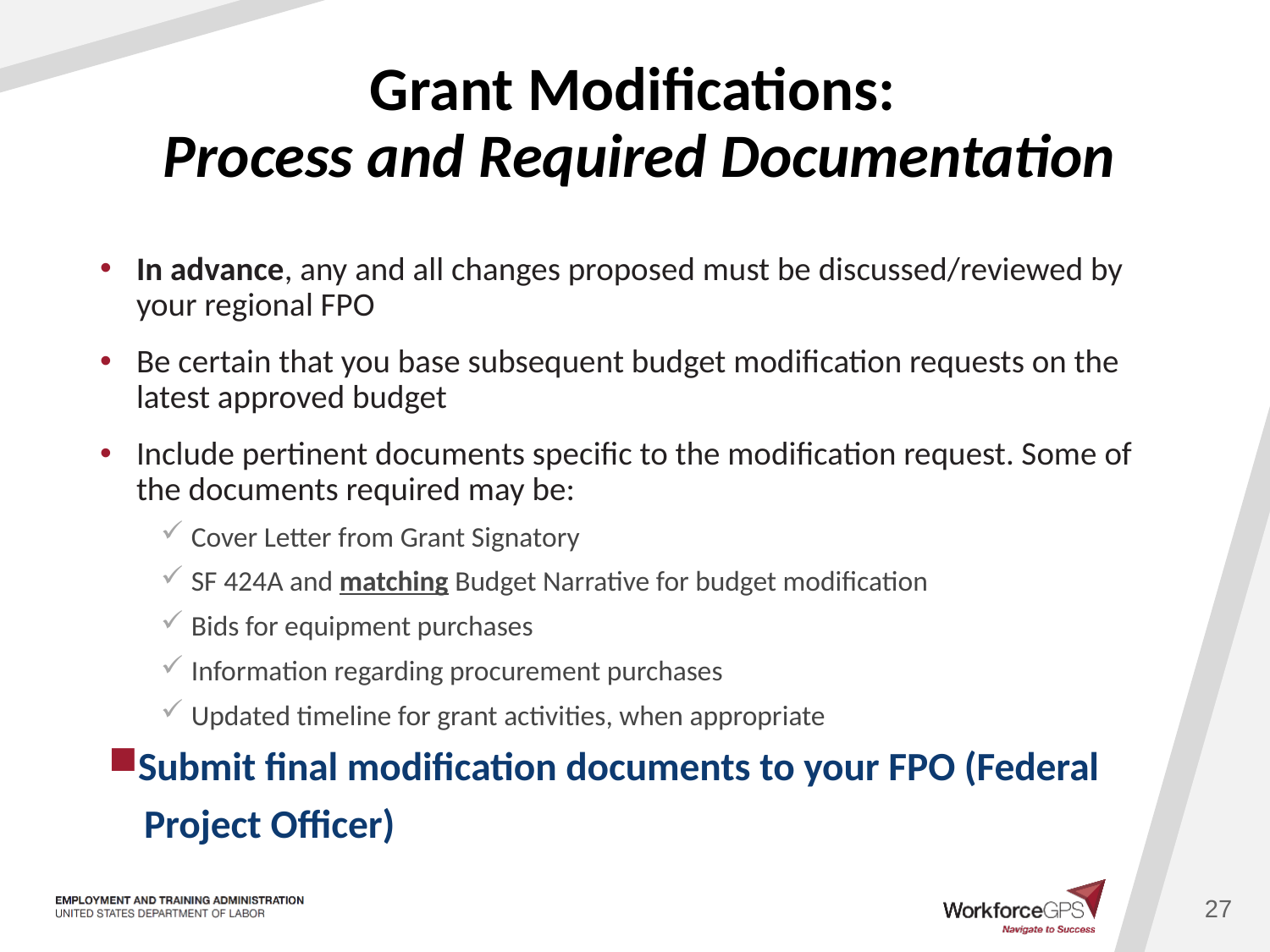

# Grant Modifications: Process and Required Documentation
In advance, any and all changes proposed must be discussed/reviewed by your regional FPO
Be certain that you base subsequent budget modification requests on the latest approved budget
Include pertinent documents specific to the modification request. Some of the documents required may be:
Cover Letter from Grant Signatory
SF 424A and matching Budget Narrative for budget modification
Bids for equipment purchases
Information regarding procurement purchases
Updated timeline for grant activities, when appropriate
 Submit final modification documents to your FPO (Federal
    Project Officer)

27